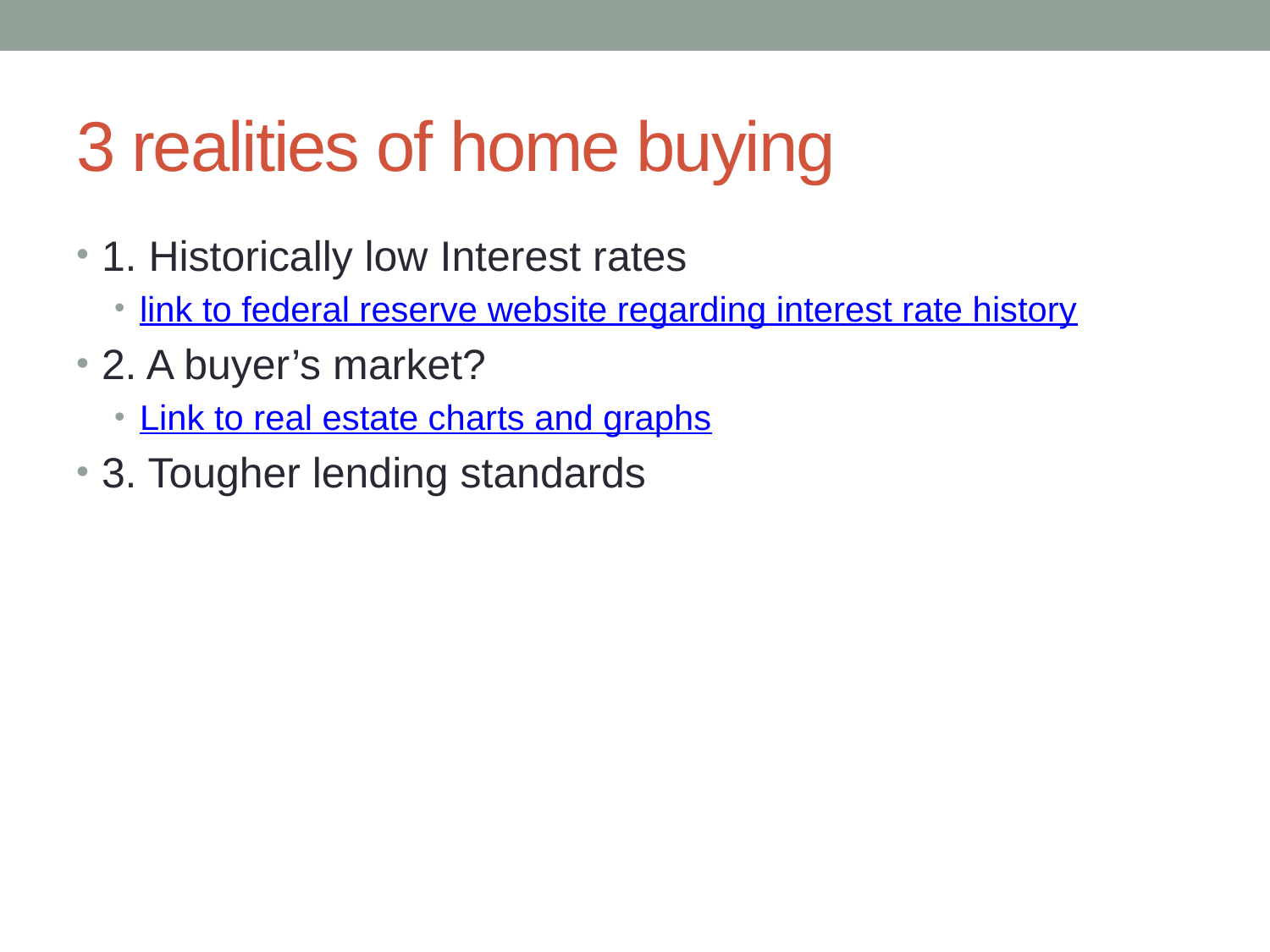

# 3 realities of home buying
1. Historically low Interest rates
link to federal reserve website regarding interest rate history
2. A buyer’s market?
Link to real estate charts and graphs
3. Tougher lending standards